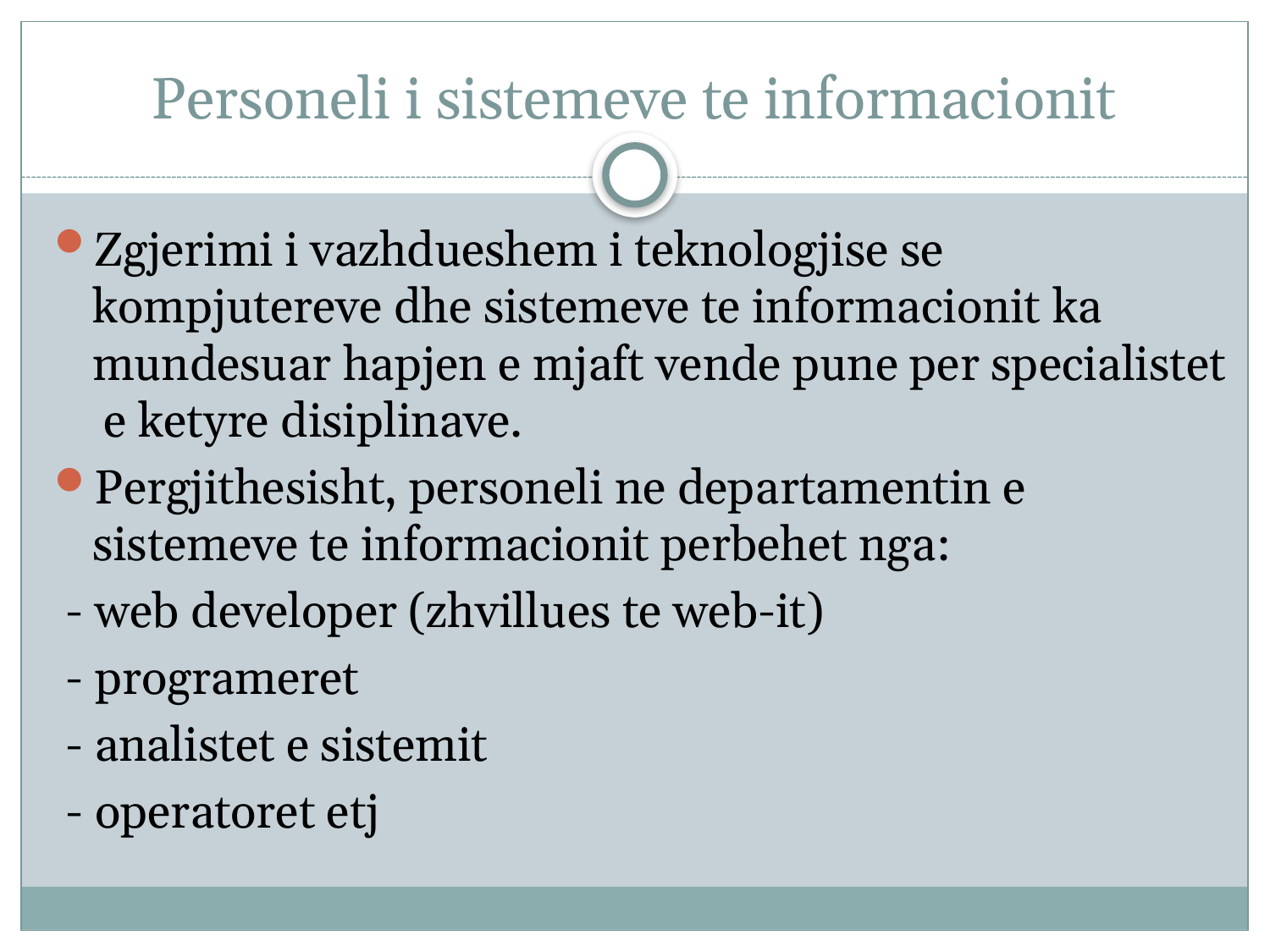

# Personeli i sistemeve te informacionit
Zgjerimi i vazhdueshem i teknologjise se kompjutereve dhe sistemeve te informacionit ka mundesuar hapjen e mjaft vende pune per specialistet  e ketyre disiplinave.
Pergjithesisht, personeli ne departamentin e sistemeve te informacionit perbehet nga:
 - web developer (zhvillues te web-it)
 - programeret
 - analistet e sistemit
 - operatoret etj